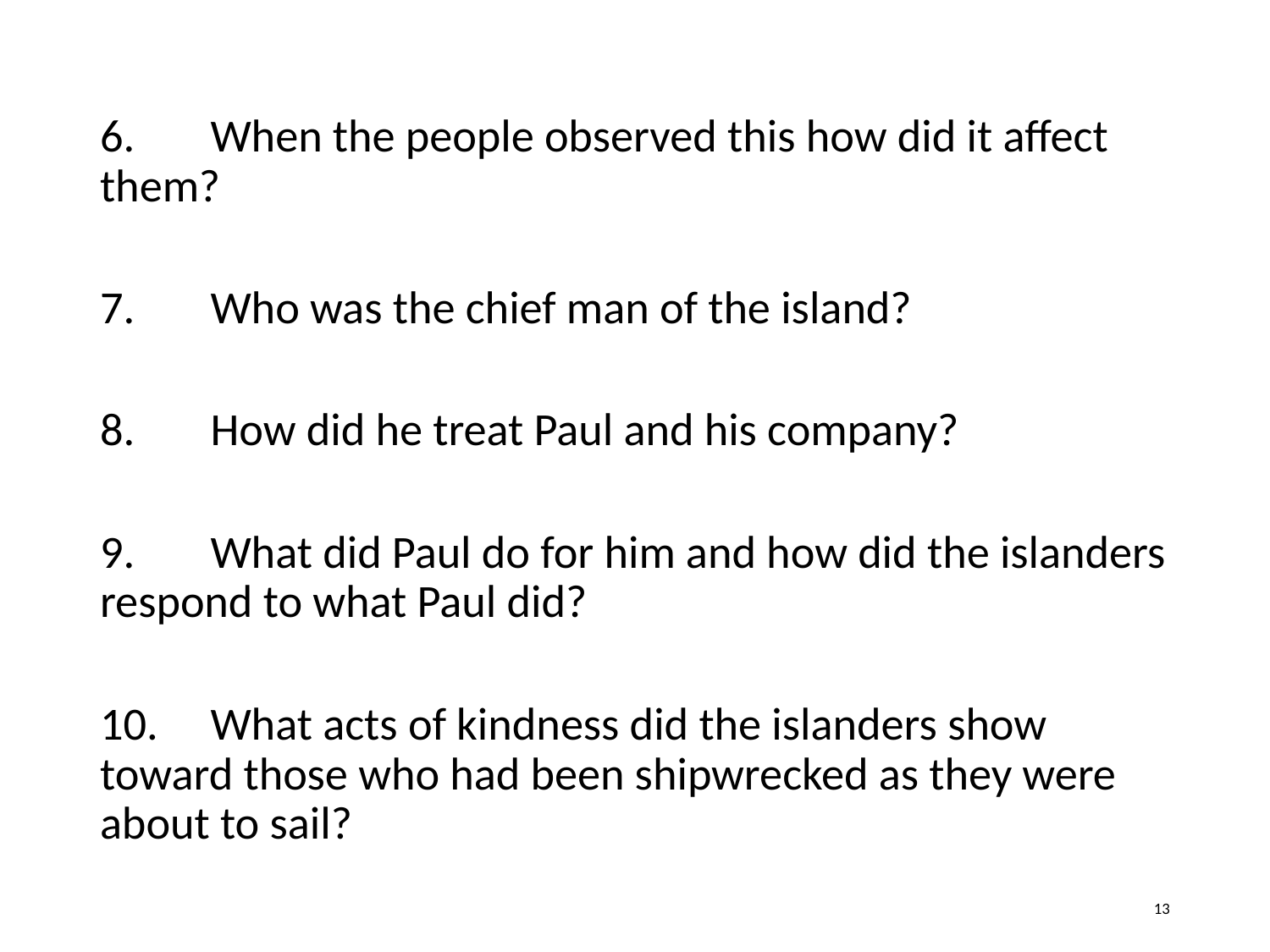

6.	When the people observed this how did it affect them?

7.	Who was the chief man of the island?

8.	How did he treat Paul and his company?

9.	What did Paul do for him and how did the islanders respond to what Paul did?

10.	What acts of kindness did the islanders show toward those who had been shipwrecked as they were about to sail?

13